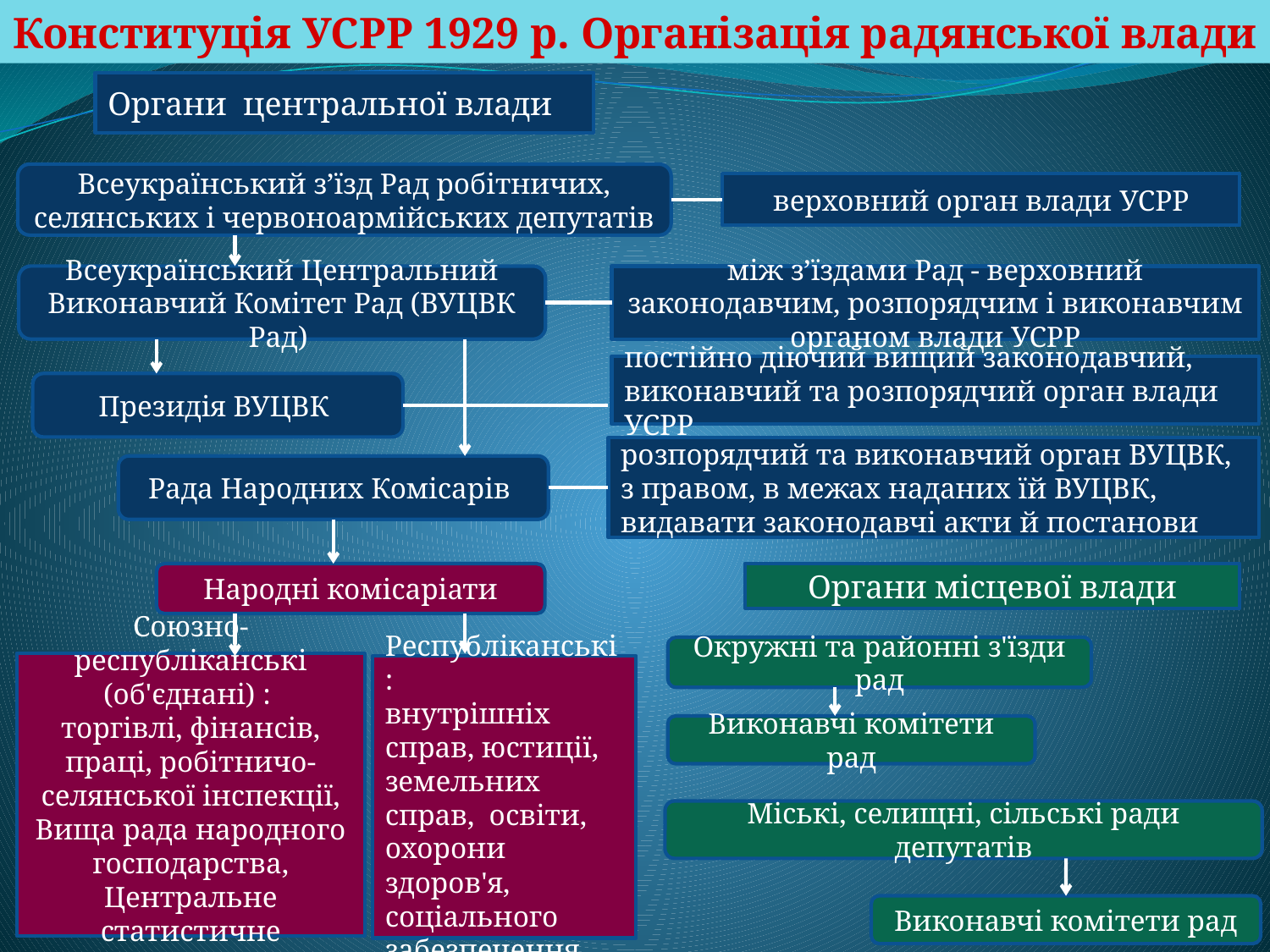

Конституція УСРР 1929 р. Організація радянської влади

Органи  центральної влади
Всеукраїнський з’їзд Рад робітничих, селянських і червоноармійських депутатів
верховний орган влади УСРР
Всеукраїнський Центральний Виконавчий Комітет Рад (ВУЦВК Рад)
між з’їздами Рад - верховний законодавчим, розпорядчим і виконавчим органом влади УСРР
постійно діючий вищий законодавчий, виконавчий та розпорядчий орган влади УСРР
Президія ВУЦВК
розпорядчий та виконавчий орган ВУЦВК, з правом, в межах наданих їй ВУЦВК, видавати законодавчі акти й постанови
Рада Народних Комісарів
Народні комісаріати
Органи місцевої влади
Окружні та районні з'їзди рад
Союзно-республіканські (об'єднані) :
торгівлі, фінансів, праці, робітничо-селянської інспекції, Вища рада народного господарства, Центральне статистичне управління
Республіканські:
внутрішніх справ, юстиції, земельних справ,  освіти,
охорони здоров'я,
соціального забезпечення
Виконавчі комітети рад
Міські, селищні, сільські ради депутатів
Виконавчі комітети рад